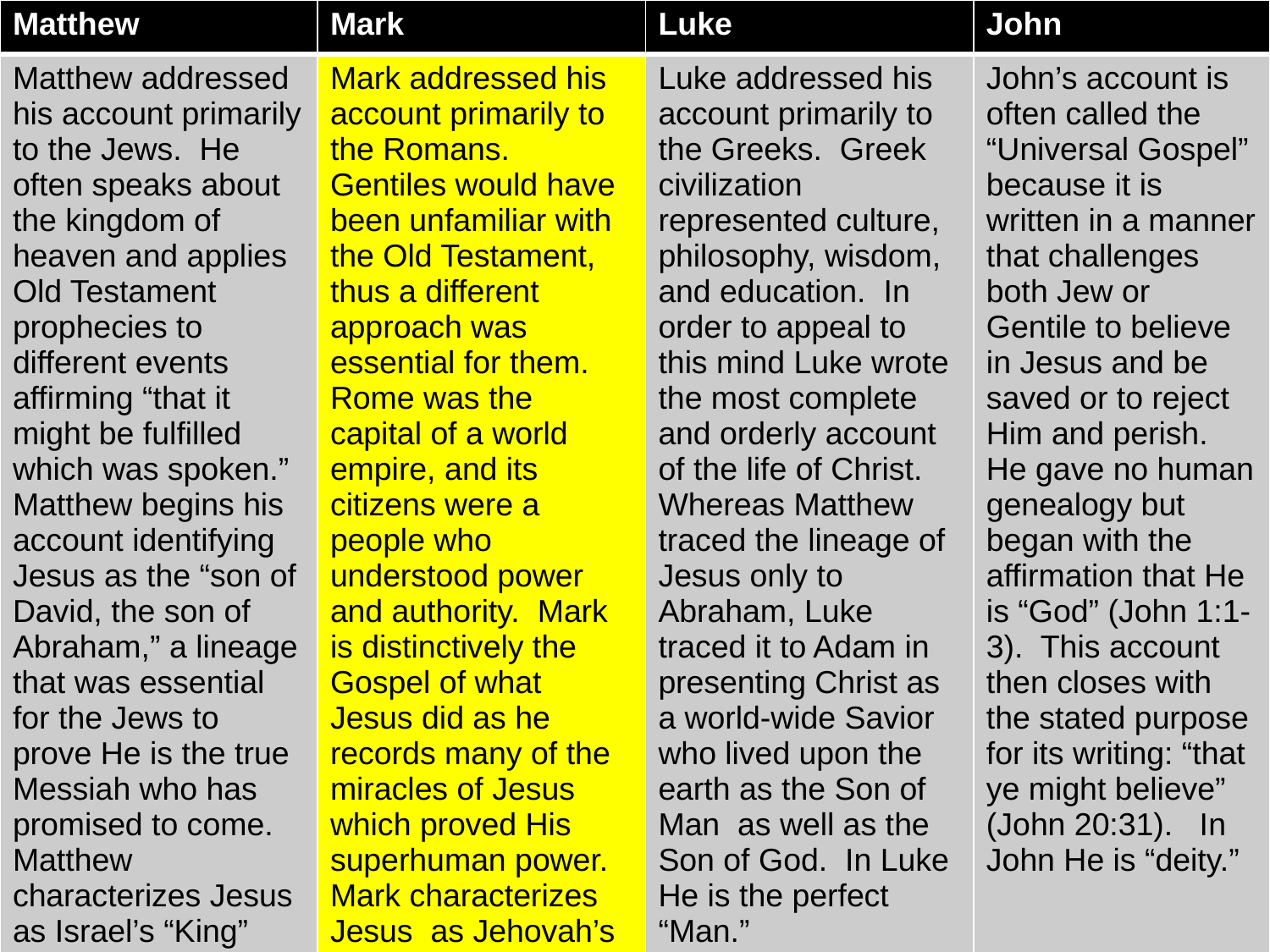

| Matthew | Mark | Luke | John |
| --- | --- | --- | --- |
| Matthew addressed his account primarily to the Jews. He often speaks about the kingdom of heaven and applies Old Testament prophecies to different events affirming “that it might be fulfilled which was spoken.” Matthew begins his account identifying Jesus as the “son of David, the son of Abraham,” a lineage that was essential for the Jews to prove He is the true Messiah who has promised to come. Matthew characterizes Jesus as Israel’s “King” | Mark addressed his account primarily to the Romans. Gentiles would have been unfamiliar with the Old Testament, thus a different approach was essential for them. Rome was the capital of a world empire, and its citizens were a people who understood power and authority. Mark is distinctively the Gospel of what Jesus did as he records many of the miracles of Jesus which proved His superhuman power. Mark characterizes Jesus as Jehovah’s “Servant.” | Luke addressed his account primarily to the Greeks. Greek civilization represented culture, philosophy, wisdom, and education. In order to appeal to this mind Luke wrote the most complete and orderly account of the life of Christ. Whereas Matthew traced the lineage of Jesus only to Abraham, Luke traced it to Adam in presenting Christ as a world-wide Savior who lived upon the earth as the Son of Man as well as the Son of God. In Luke He is the perfect “Man.” | John’s account is often called the “Universal Gospel” because it is written in a manner that challenges both Jew or Gentile to believe in Jesus and be saved or to reject Him and perish. He gave no human genealogy but began with the affirmation that He is “God” (John 1:1-3). This account then closes with the stated purpose for its writing: “that ye might believe” (John 20:31). In John He is “deity.” |